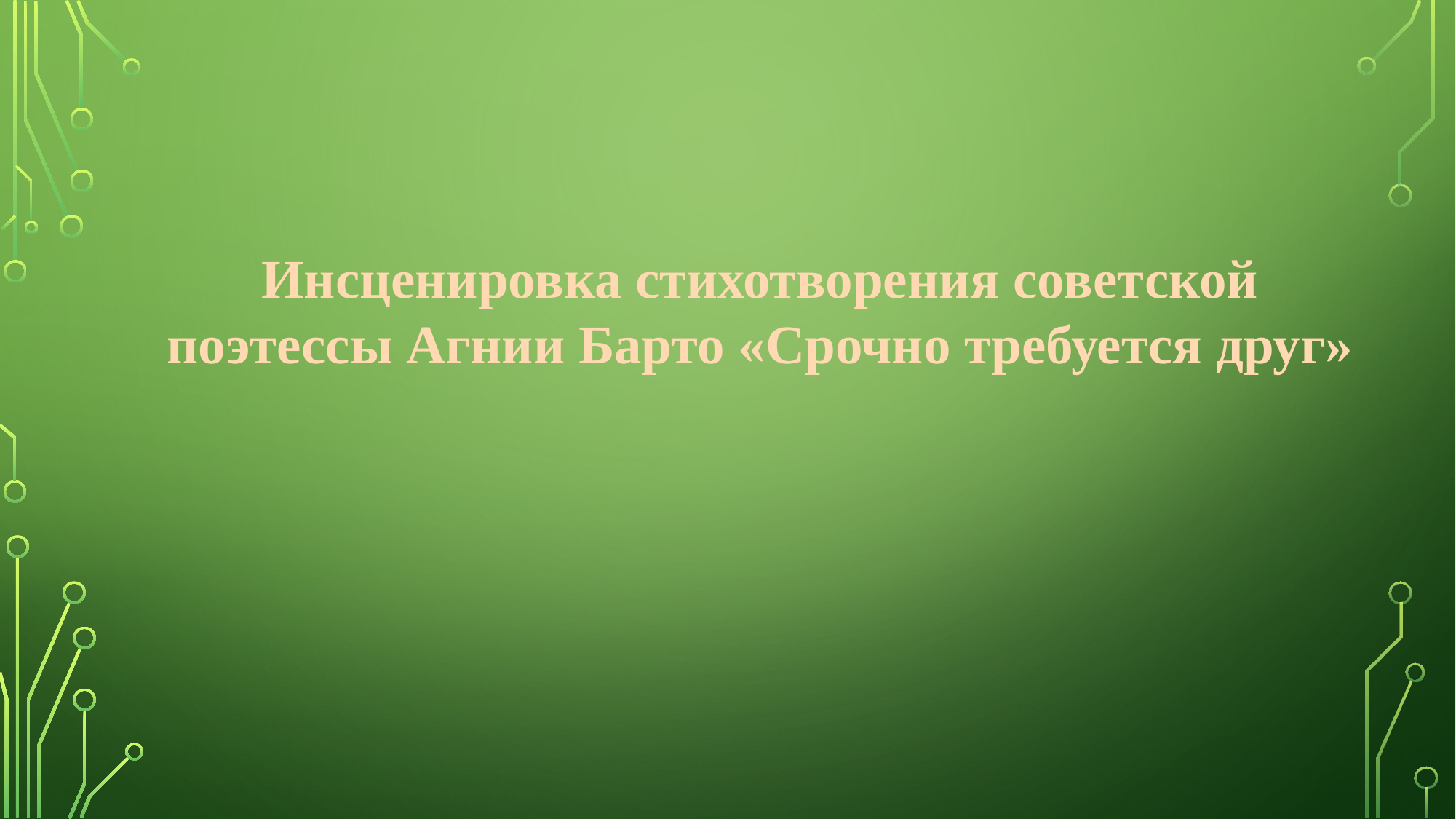

Инсценировка стихотворения советской поэтессы Агнии Барто «Срочно требуется друг»